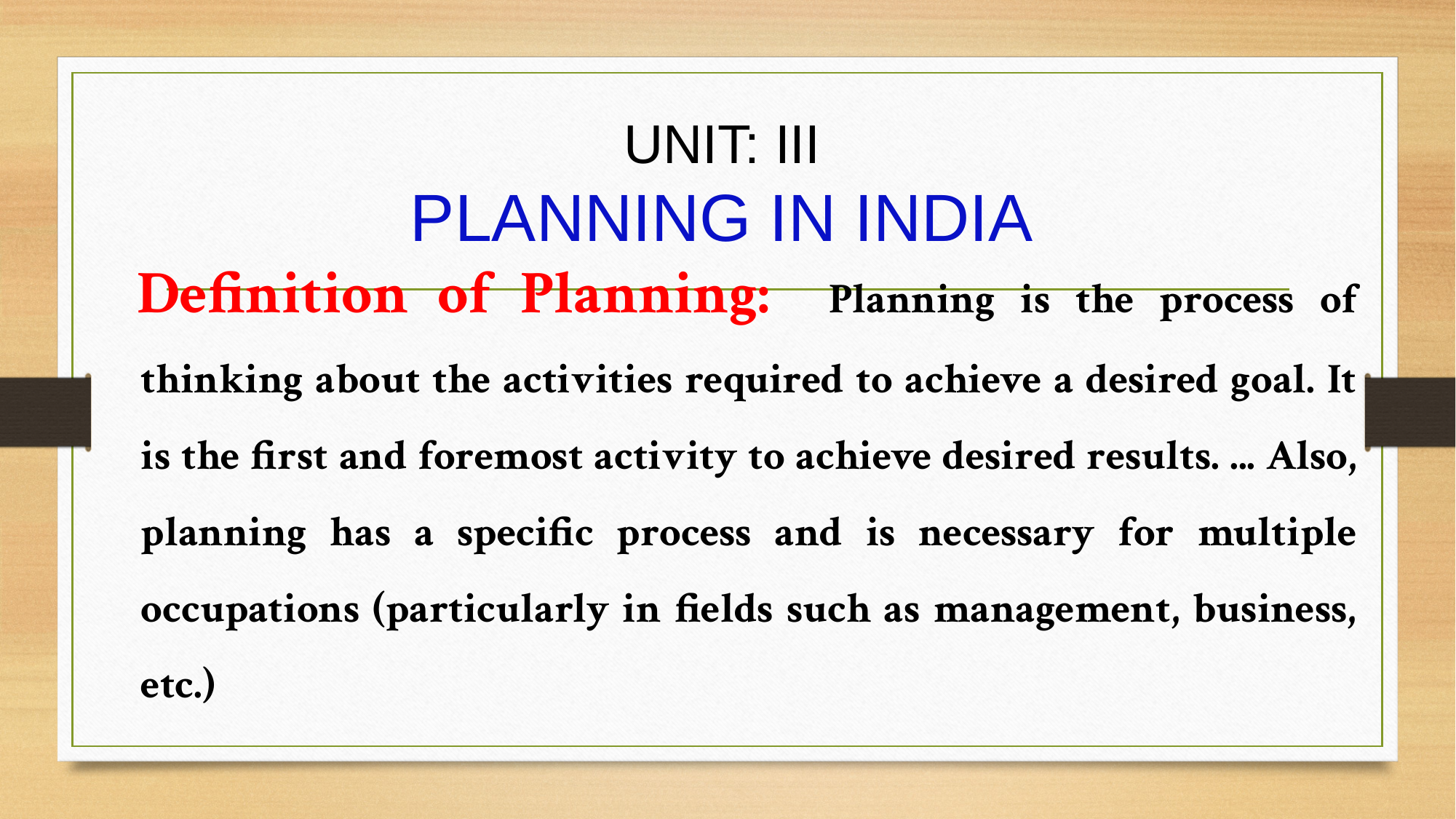

# UNIT: III PLANNING IN INDIA
  Definition of Planning:  Planning is the process of thinking about the activities required to achieve a desired goal. It is the first and foremost activity to achieve desired results. ... Also, planning has a specific process and is necessary for multiple occupations (particularly in fields such as management, business, etc.)